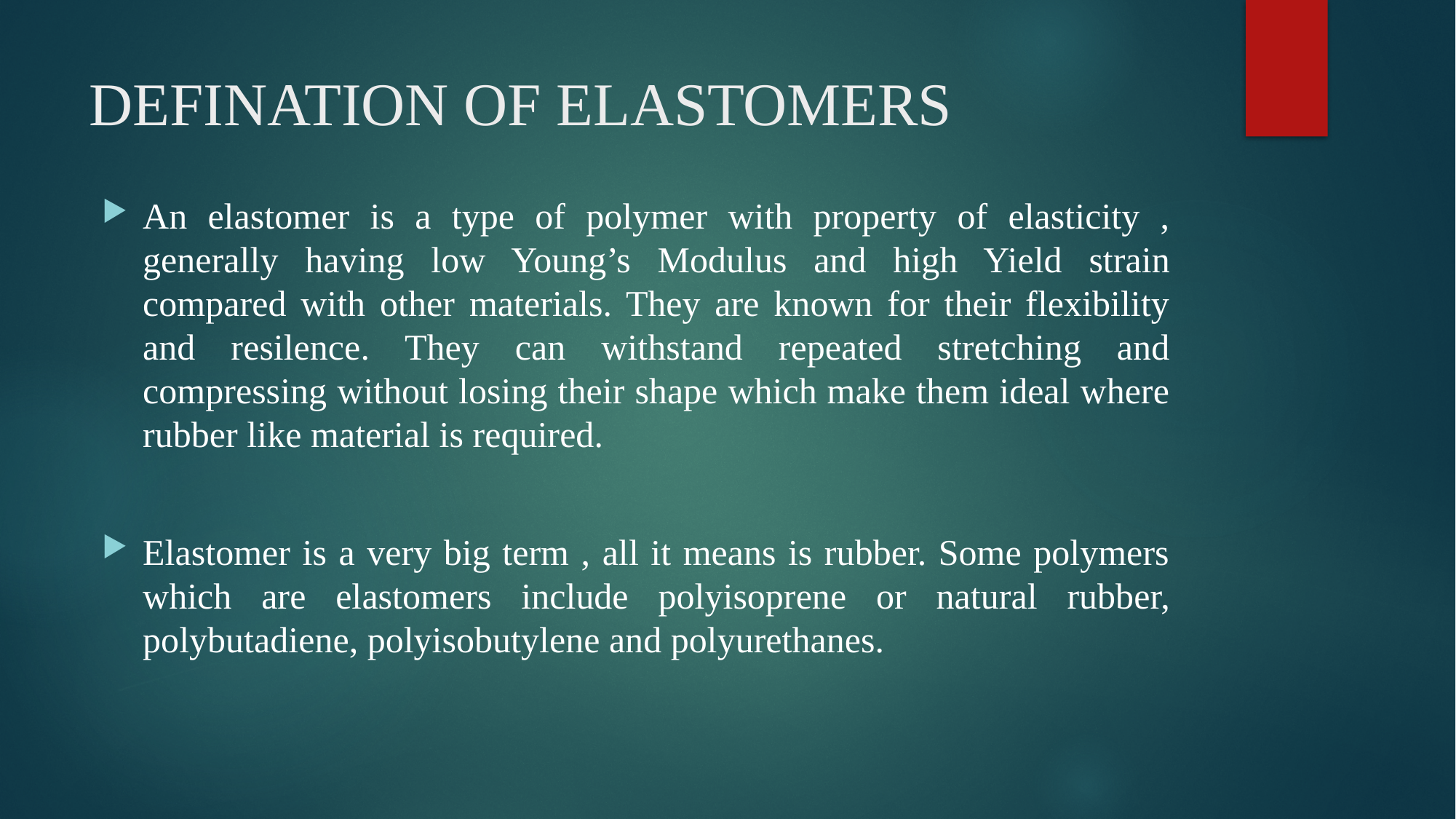

# DEFINATION OF ELASTOMERS
An elastomer is a type of polymer with property of elasticity , generally having low Young’s Modulus and high Yield strain compared with other materials. They are known for their flexibility and resilence. They can withstand repeated stretching and compressing without losing their shape which make them ideal where rubber like material is required.

Elastomer is a very big term , all it means is rubber. Some polymers which are elastomers include polyisoprene or natural rubber, polybutadiene, polyisobutylene and polyurethanes.